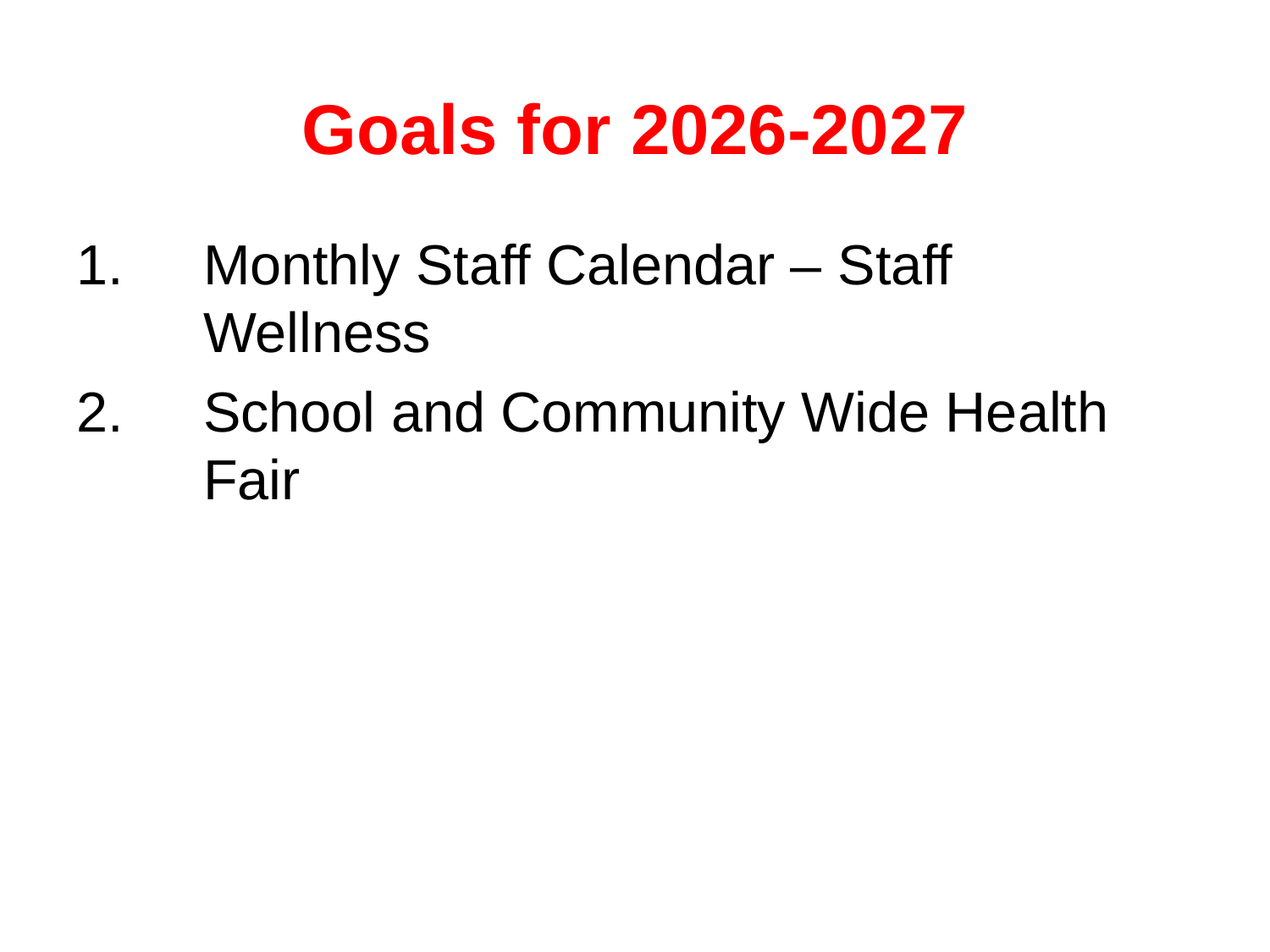

# Goals for 2026-2027
Monthly Staff Calendar – Staff Wellness
School and Community Wide Health Fair